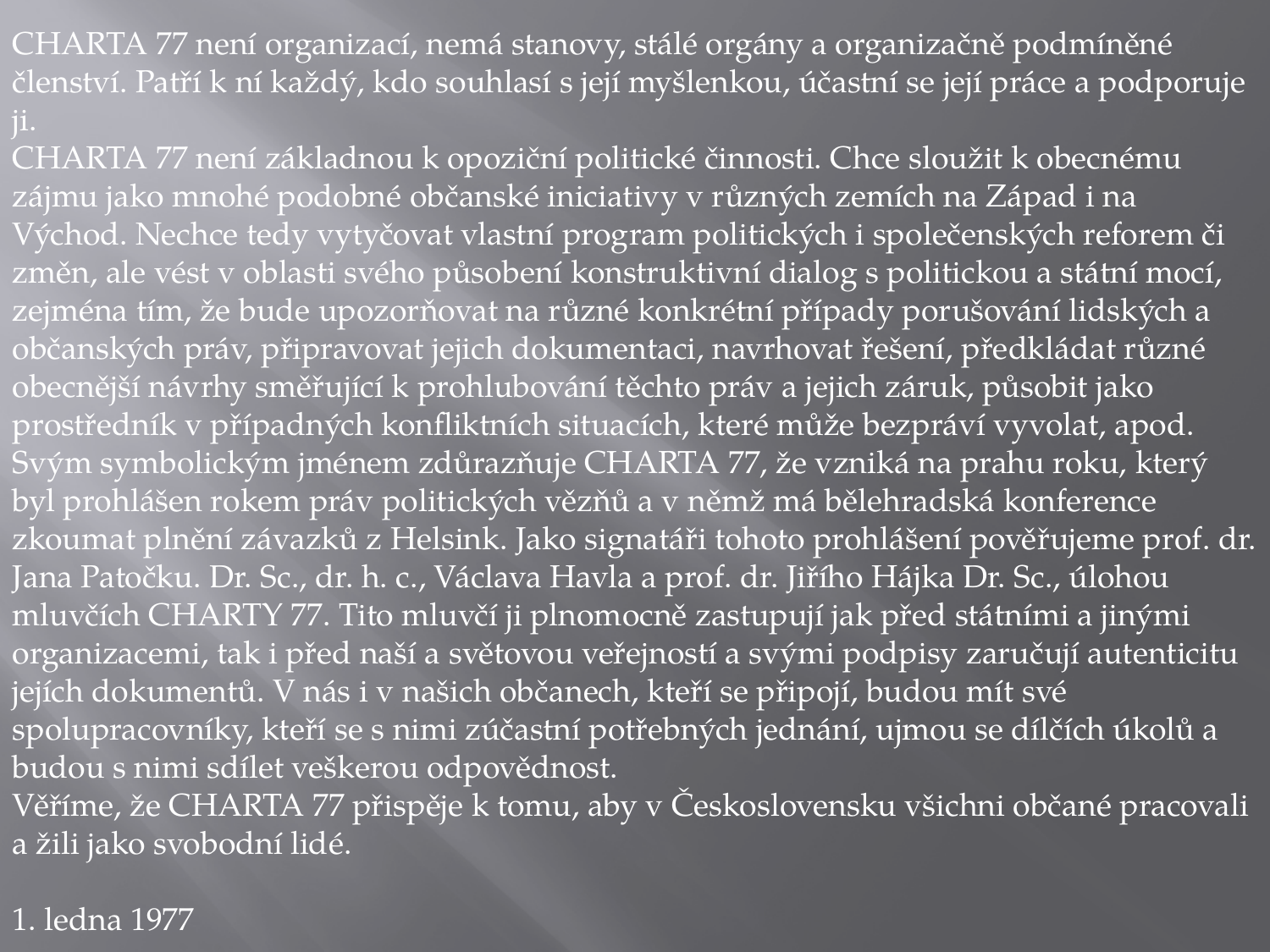

CHARTA 77 není organizací, nemá stanovy, stálé orgány a organizačně podmíněné členství. Patří k ní každý, kdo souhlasí s její myšlenkou, účastní se její práce a podporuje ji.
CHARTA 77 není základnou k opoziční politické činnosti. Chce sloužit k obecnému zájmu jako mnohé podobné občanské iniciativy v různých zemích na Západ i na Východ. Nechce tedy vytyčovat vlastní program politických i společenských reforem či změn, ale vést v oblasti svého působení konstruktivní dialog s politickou a státní mocí, zejména tím, že bude upozorňovat na různé konkrétní případy porušování lidských a občanských práv, připravovat jejich dokumentaci, navrhovat řešení, předkládat různé obecnější návrhy směřující k prohlubování těchto práv a jejich záruk, působit jako prostředník v případných konfliktních situacích, které může bezpráví vyvolat, apod.
Svým symbolickým jménem zdůrazňuje CHARTA 77, že vzniká na prahu roku, který byl prohlášen rokem práv politických vězňů a v němž má bělehradská konference zkoumat plnění závazků z Helsink. Jako signatáři tohoto prohlášení pověřujeme prof. dr. Jana Patočku. Dr. Sc., dr. h. c., Václava Havla a prof. dr. Jiřího Hájka Dr. Sc., úlohou mluvčích CHARTY 77. Tito mluvčí ji plnomocně zastupují jak před státními a jinými organizacemi, tak i před naší a světovou veřejností a svými podpisy zaručují autenticitu jejích dokumentů. V nás i v našich občanech, kteří se připojí, budou mít své spolupracovníky, kteří se s nimi zúčastní potřebných jednání, ujmou se dílčích úkolů a budou s nimi sdílet veškerou odpovědnost.
Věříme, že CHARTA 77 přispěje k tomu, aby v Československu všichni občané pracovali a žili jako svobodní lidé.

1. ledna 1977